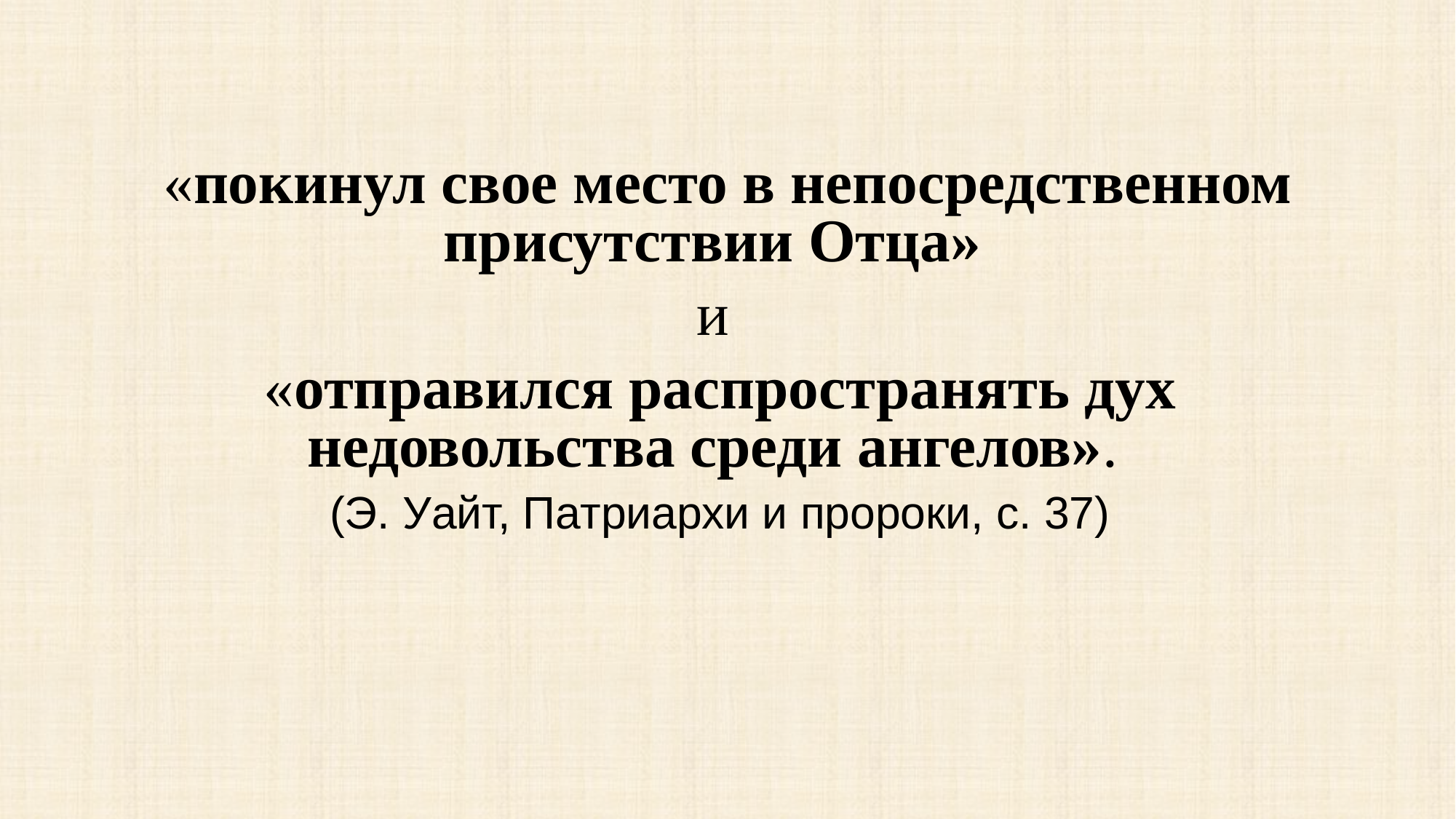

«покинул свое место в непосредственном присутствии Отца»
и
«отправился распространять дух недовольства среди ангелов».
(Э. Уайт, Патриархи и пророки, с. 37)